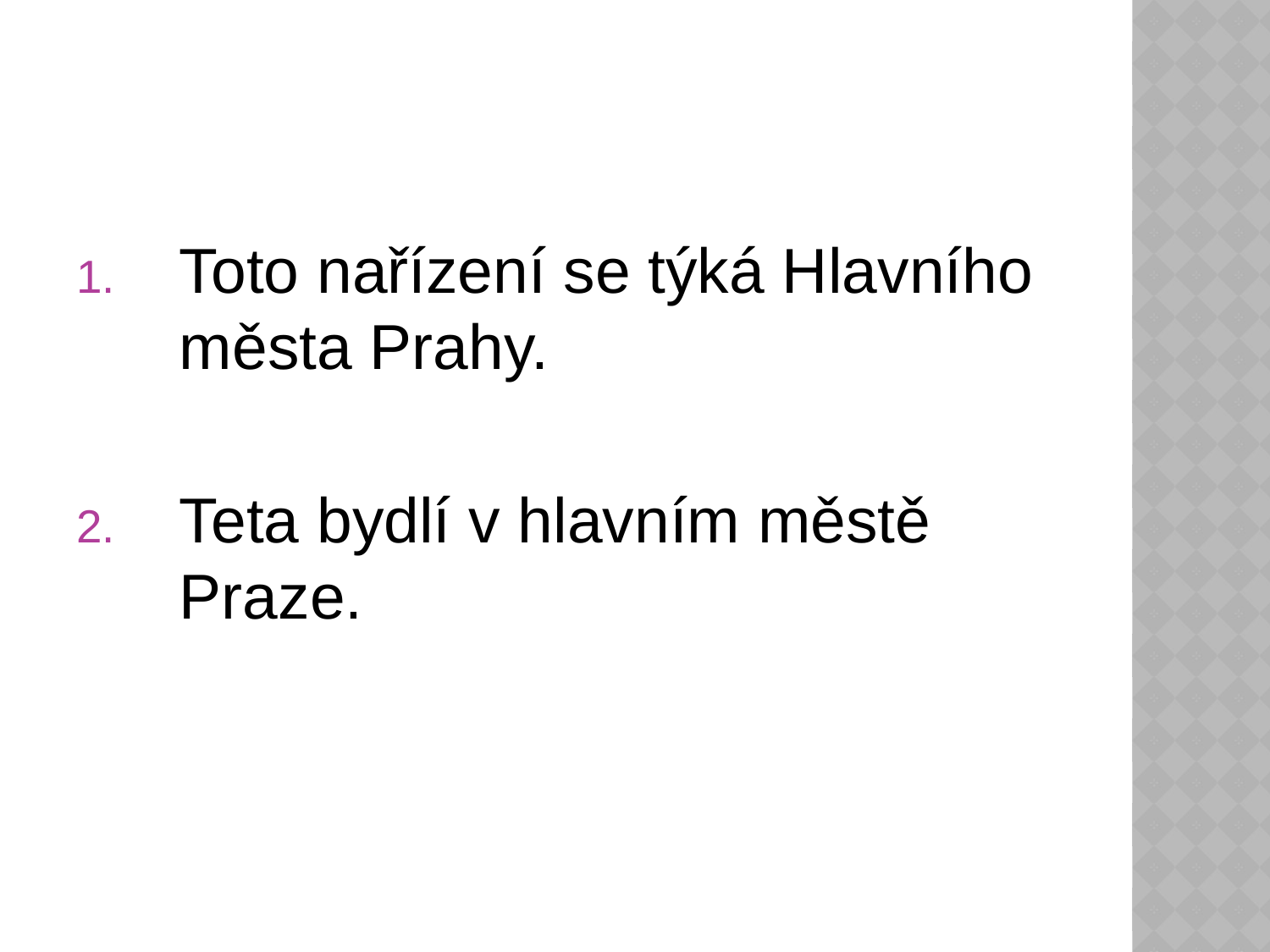

#
Toto nařízení se týká Hlavního města Prahy.

Teta bydlí v hlavním městě Praze.